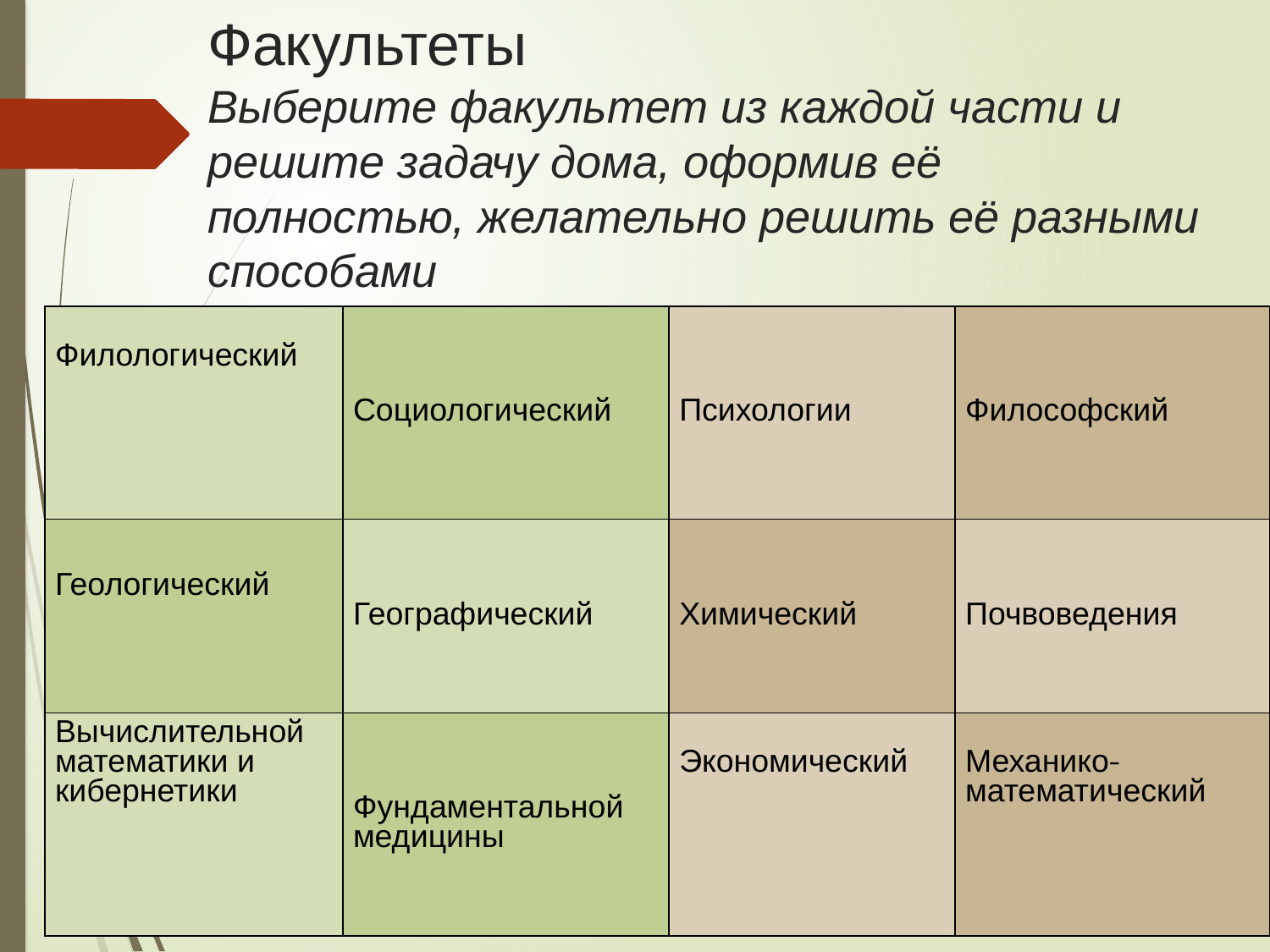

# Факультеты Выберите факультет из каждой части и решите задачу дома, оформив её  полностью, желательно решить её разными способами
| Филологический | Социологический | Психологии | Философский |
| --- | --- | --- | --- |
| Геологический | Географический | Химический | Почвоведения |
| Вычислительной математики и кибернетики | Фундаментальной медицины | Экономический | Механико- математический |